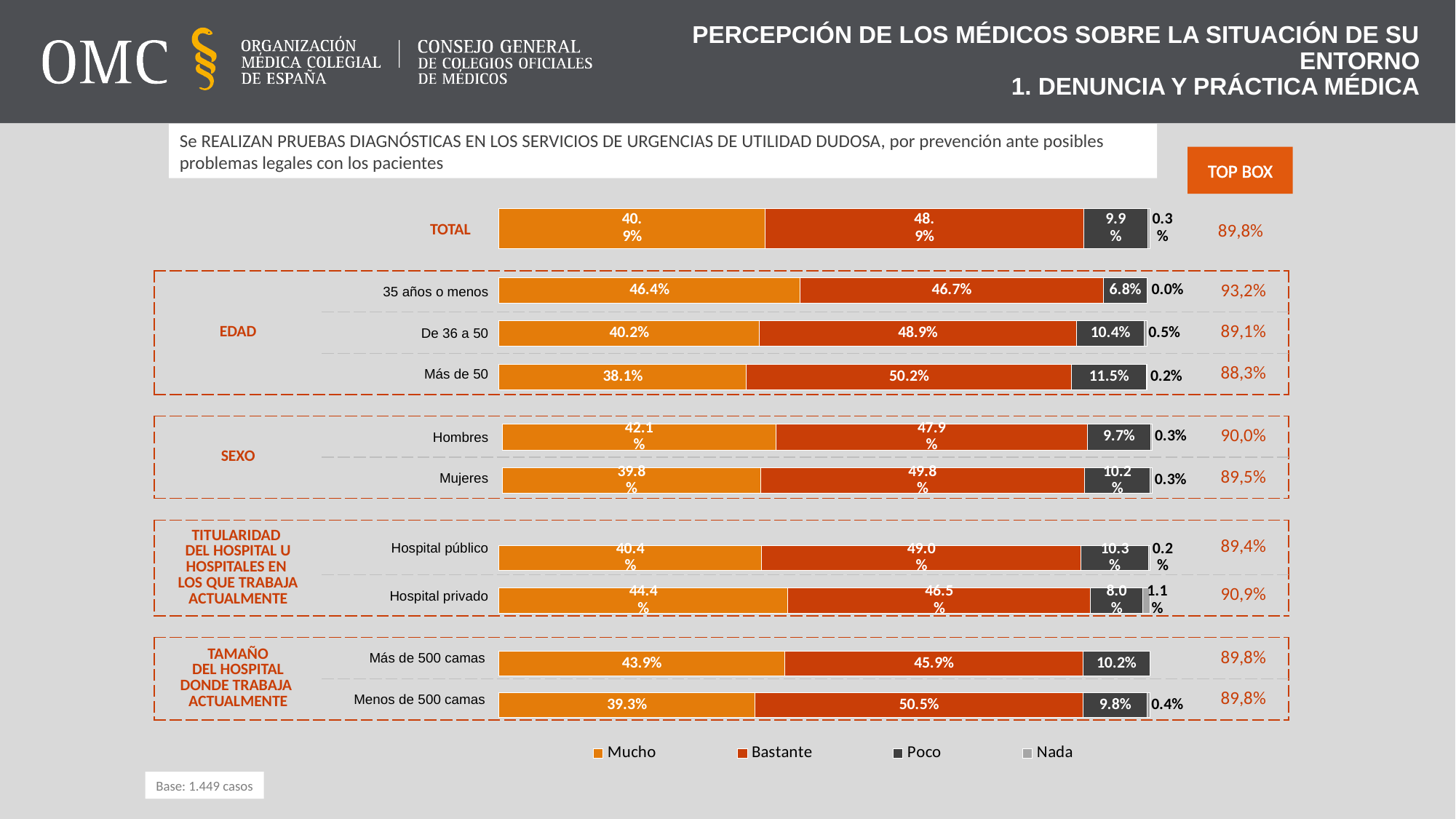

PERCEPCIÓN DE LOS MÉDICOS SOBRE LA SITUACIÓN DE SU ENTORNO
       1. DENUNCIA Y PRÁCTICA MÉDICA
Se REALIZAN PRUEBAS DIAGNÓSTICAS EN LOS SERVICIOS DE URGENCIAS DE UTILIDAD DUDOSA, por prevención ante posibles problemas legales con los pacientes
TOP BOX

### Chart

| Category | Mucho | Bastante | Poco | Nada |
|---|---|---|---|---|
| Hospital público | 40.9 | 48.9 | 9.9 | 0.3000000000000001 |
TOTAL
89,8%

### Chart

| Category | Mucho | Bastante | Poco | Nada |
|---|---|---|---|---|
| 35 años o menos | 46.44970414201183 | 46.74556213017754 | 6.804733727810651 | 0.0 |
| De 36 a 50 | 40.16528925619835 | 48.925619834710766 | 10.413223140495862 | 0.49586776859504156 |
| Más de 50 | 38.14229249011858 | 50.19762845849801 | 11.462450592885382 | 0.1976284584980237 |
| EDAD | 35 años o menos |  | 93,2% |
| --- | --- | --- | --- |
|  | De 36 a 50 |  | 89,1% |
|  | Más de 50 |  | 88,3% |
|  |  |  |  |
| SEXO | Hombres |  | 90,0% |
|  | Mujeres |  | 89,5% |
|  |  |  |  |
| TITULARIDAD DEL HOSPITAL U HOSPITALES EN LOS QUE TRABAJA ACTUALMENTE | Hospital público |  | 89,4% |
|  | Hospital privado |  | 90,9% |
|  |  |  |  |
| TAMAÑO DEL HOSPITAL DONDE TRABAJA ACTUALMENTE | Más de 500 camas |  | 89,8% |
|  | Menos de 500 camas |  | 89,8% |

### Chart

| Category | Mucho | Bastante | Poco | Nada |
|---|---|---|---|---|
| Hospital público | 42.11 | 47.92 | 9.700000000000001 | 0.2800000000000001 |
| Hospital privado | 39.75 | 49.79000000000001 | 10.16 | 0.2800000000000001 |

### Chart

| Category | Mucho | Bastante | Poco | Nada |
|---|---|---|---|---|
| Hospital público | 40.380228136882124 | 49.04942965779464 | 10.342205323193916 | 0.22813688212927763 |
| Hospital privado | 44.385026737967905 | 46.524064171122994 | 8.021390374331547 | 1.0695187165775402 |

### Chart

| Category | Mucho | Bastante | Poco | Nada |
|---|---|---|---|---|
| Más de 500 camas | 43.89763779527558 | 45.86614173228345 | 10.236220472440943 | 0.0 |
| Menos de 500 camas | 39.31987247608925 | 50.478214665249716 | 9.77683315621679 | 0.4250797024442084 |
Base: 1.449 casos